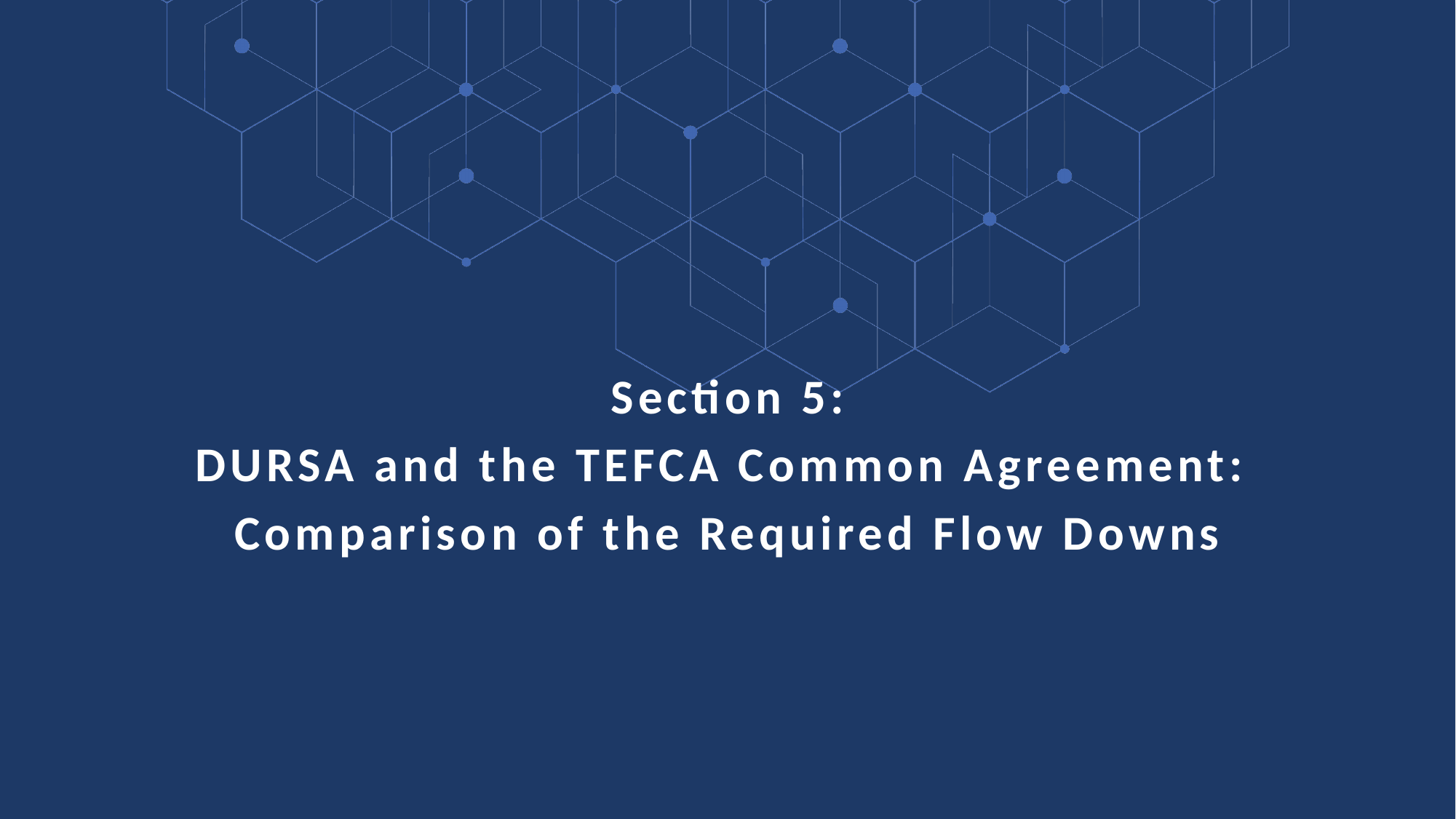

Section 5:
DURSA and the TEFCA Common Agreement:
Comparison of the Required Flow Downs